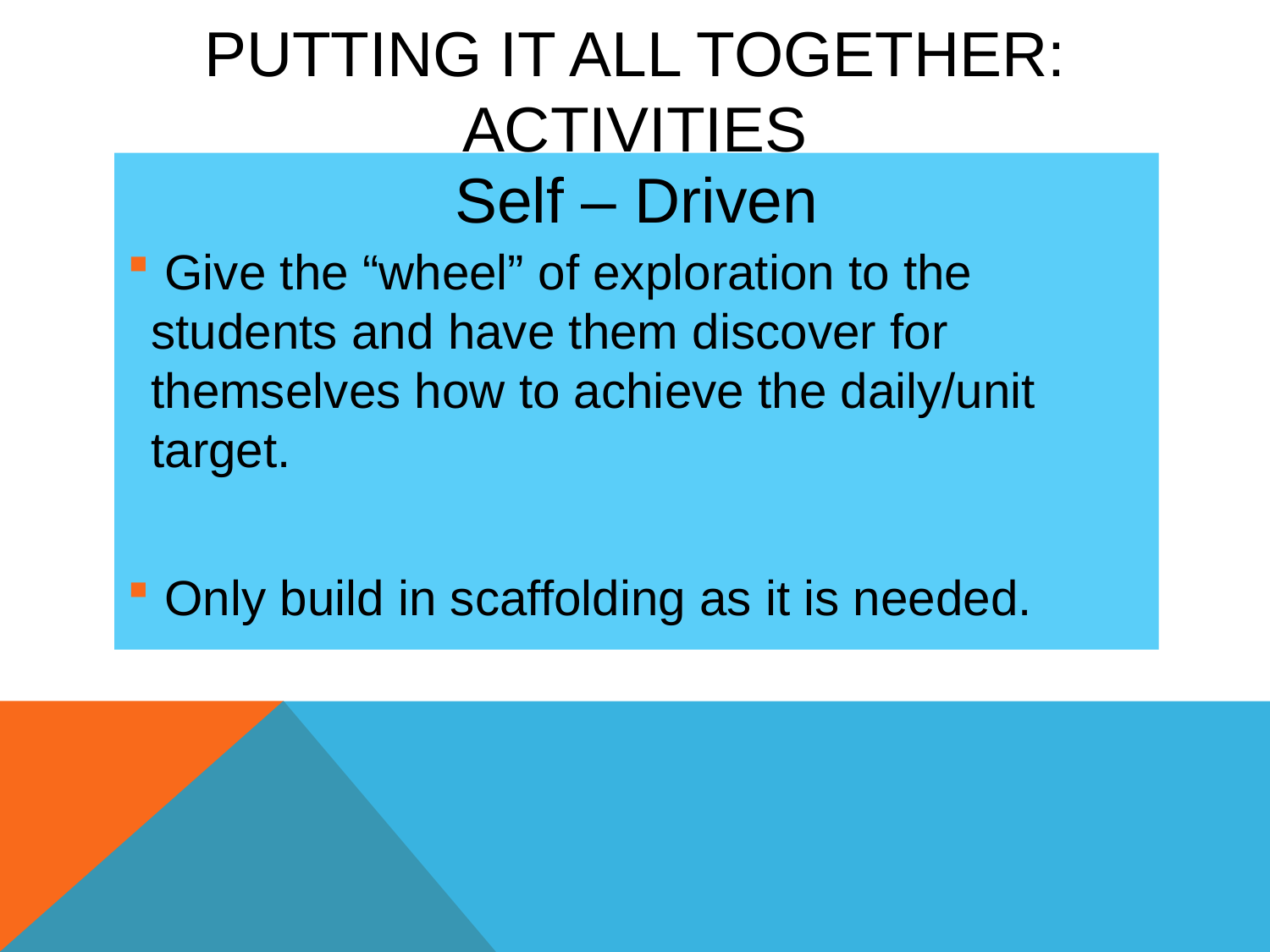

# Putting it all together: Activities
Self – Driven
 Give the “wheel” of exploration to the students and have them discover for themselves how to achieve the daily/unit target.

 Only build in scaffolding as it is needed.